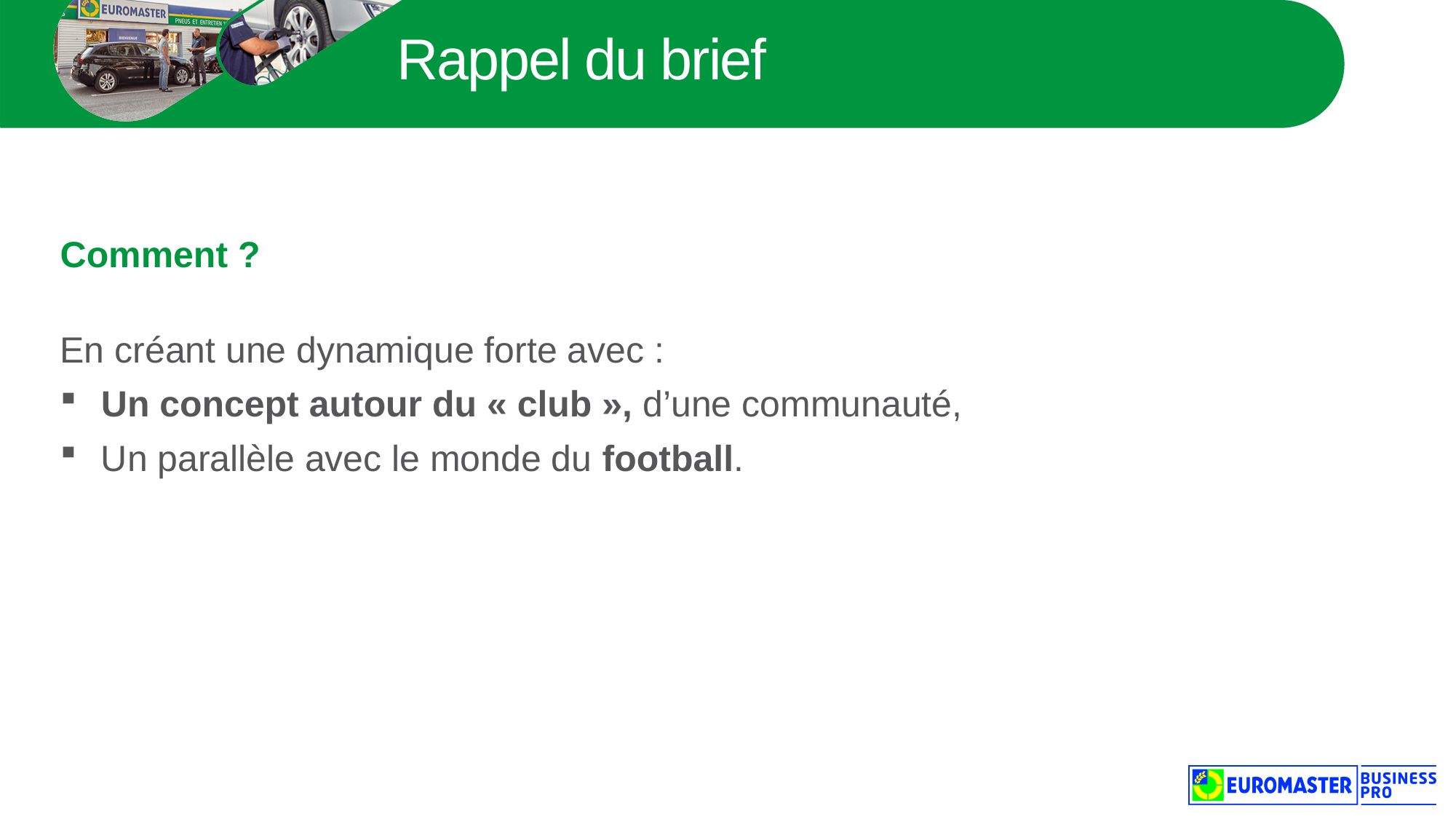

# Rappel du brief

Comment ?

En créant une dynamique forte avec :
Un concept autour du « club », d’une communauté,
Un parallèle avec le monde du football.